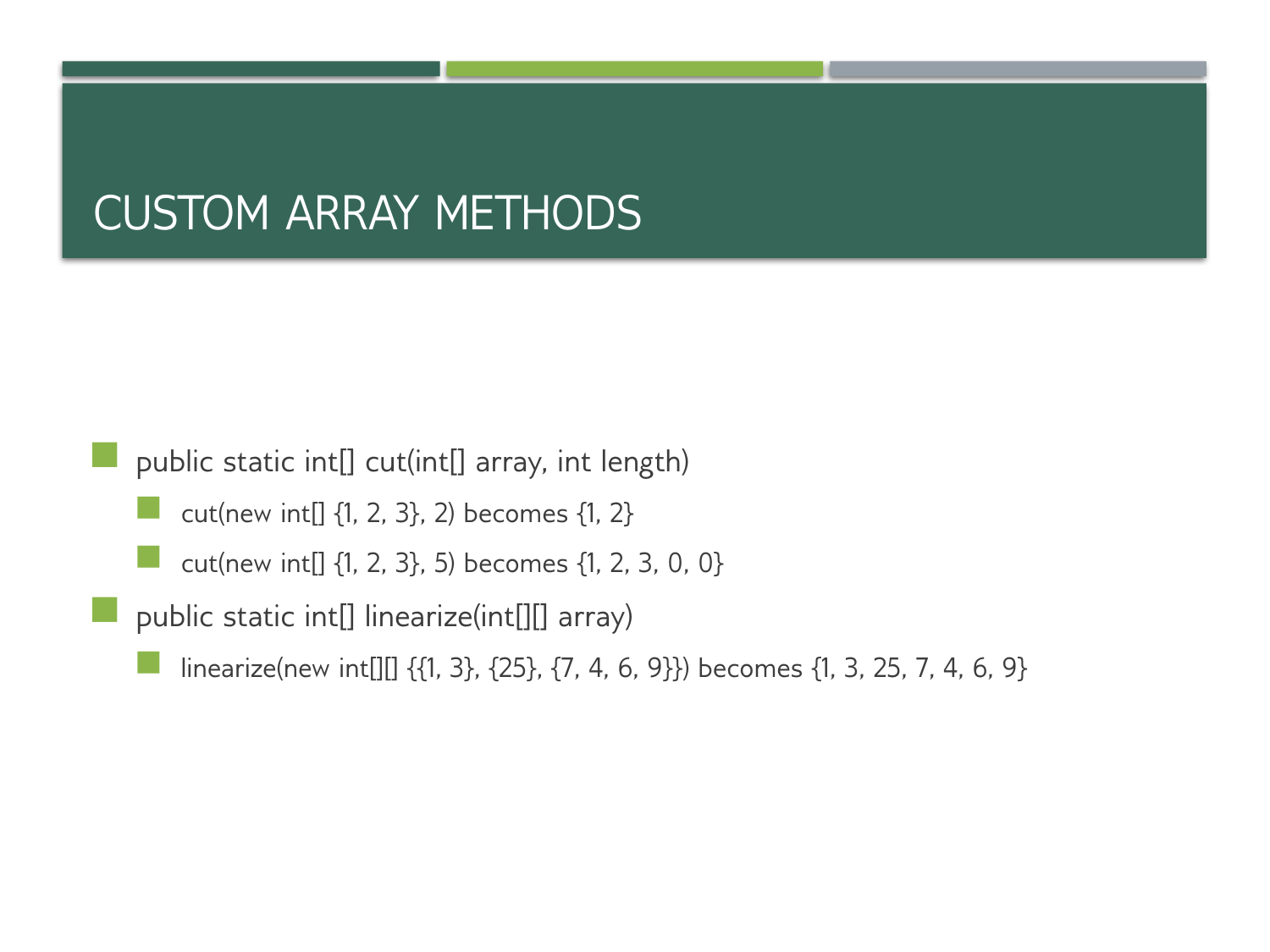

# Custom Array Methods
public static int[] cut(int[] array, int length)
cut(new int[] {1, 2, 3}, 2) becomes {1, 2}
cut(new int[] {1, 2, 3}, 5) becomes {1, 2, 3, 0, 0}
public static int[] linearize(int[][] array)
linearize(new int[][] {{1, 3}, {25}, {7, 4, 6, 9}}) becomes {1, 3, 25, 7, 4, 6, 9}